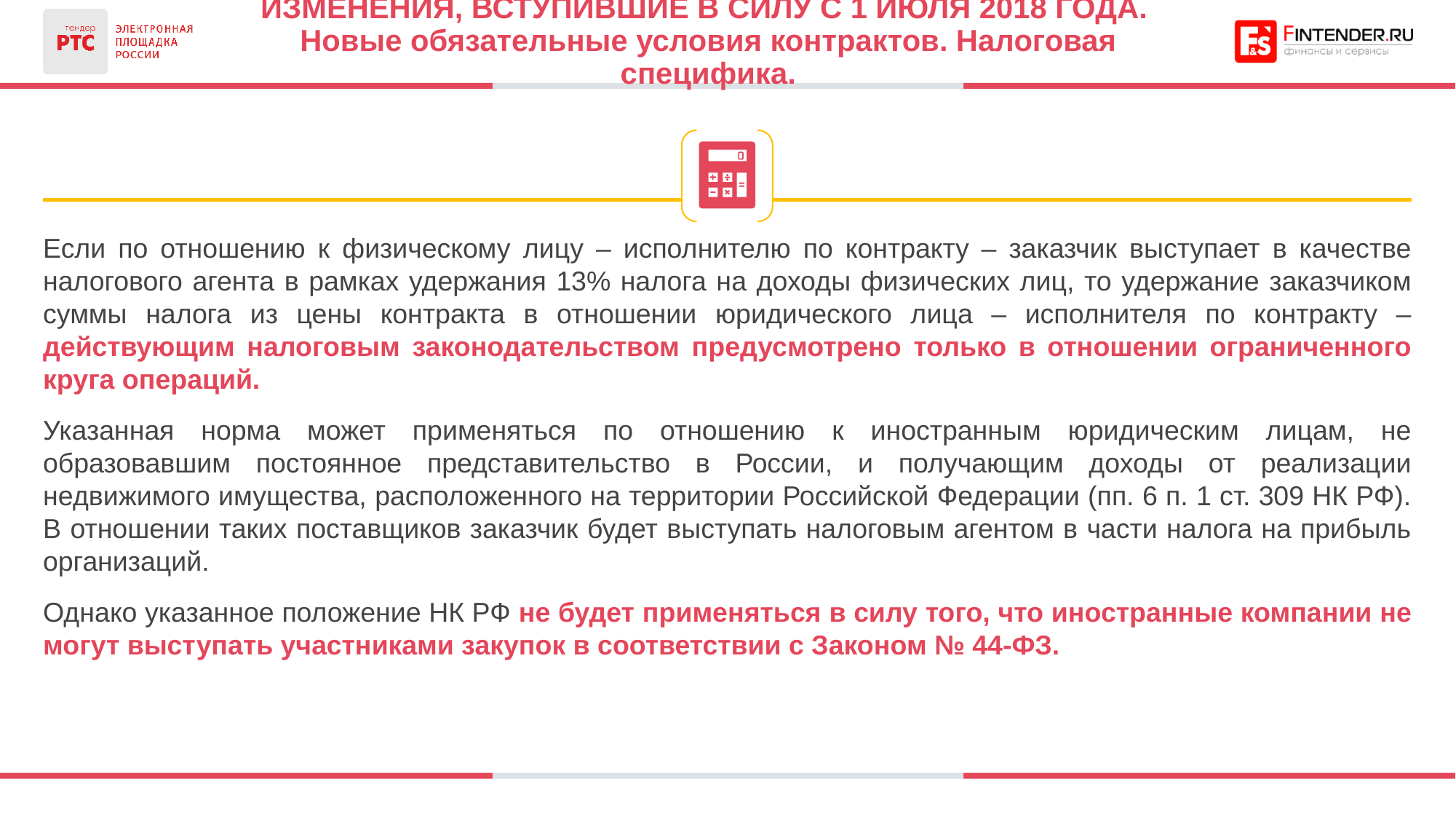

# ИЗМЕНЕНИЯ, ВСТУПившие В СИЛУ С 1 июля 2018 года. Новые обязательные условия контрактов. Налоговая специфика.

Если по отношению к физическому лицу – исполнителю по контракту – заказчик выступает в качестве налогового агента в рамках удержания 13% налога на доходы физических лиц, то удержание заказчиком суммы налога из цены контракта в отношении юридического лица – исполнителя по контракту – действующим налоговым законодательством предусмотрено только в отношении ограниченного круга операций.
Указанная норма может применяться по отношению к иностранным юридическим лицам, не образовавшим постоянное представительство в России, и получающим доходы от реализации недвижимого имущества, расположенного на территории Российской Федерации (пп. 6 п. 1 ст. 309 НК РФ). В отношении таких поставщиков заказчик будет выступать налоговым агентом в части налога на прибыль организаций.
Однако указанное положение НК РФ не будет применяться в силу того, что иностранные компании не могут выступать участниками закупок в соответствии с Законом № 44-ФЗ.